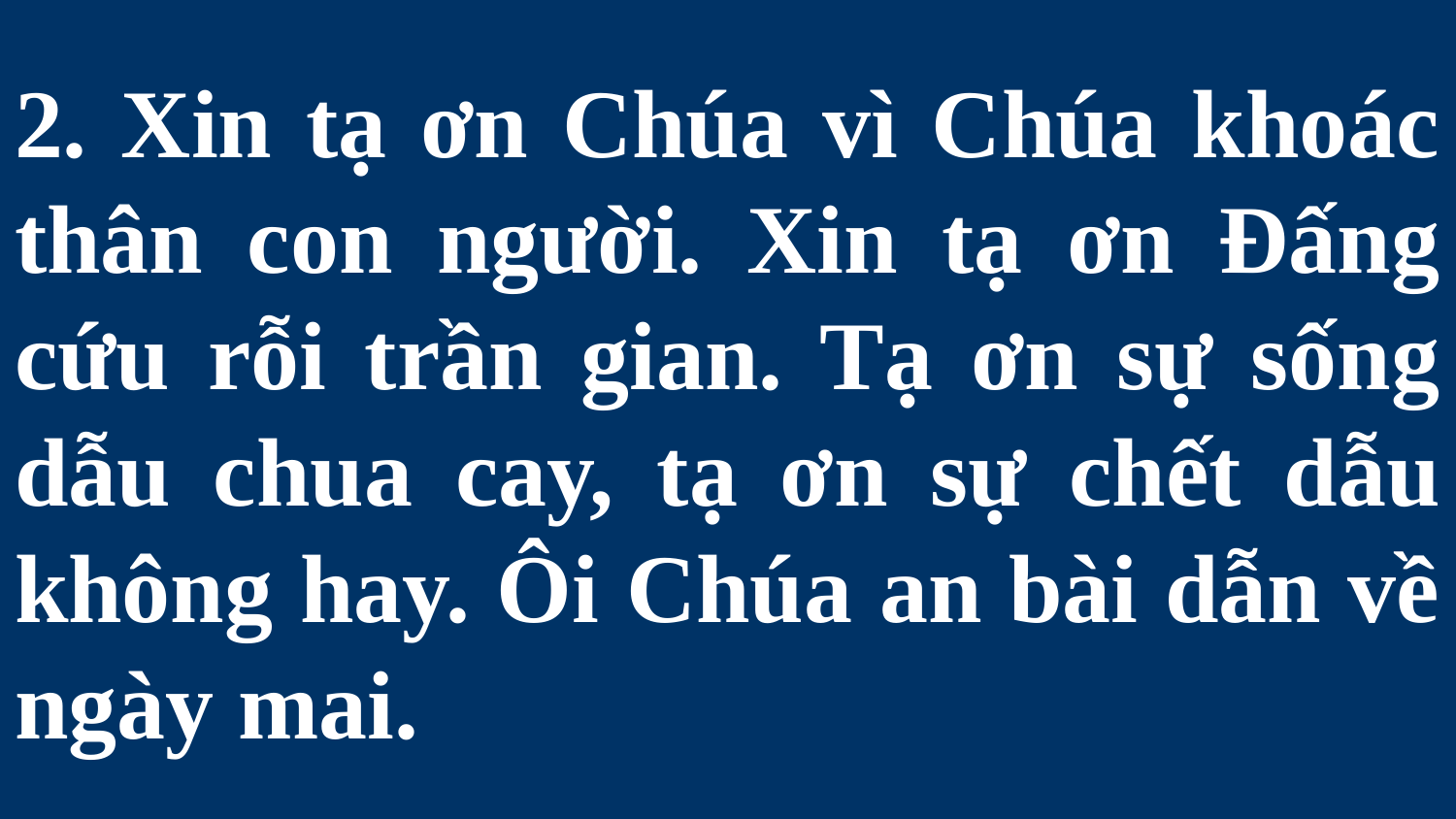

# 2. Xin tạ ơn Chúa vì Chúa khoác thân con người. Xin tạ ơn Đấng cứu rỗi trần gian. Tạ ơn sự sống dẫu chua cay, tạ ơn sự chết dẫu không hay. Ôi Chúa an bài dẫn về ngày mai.